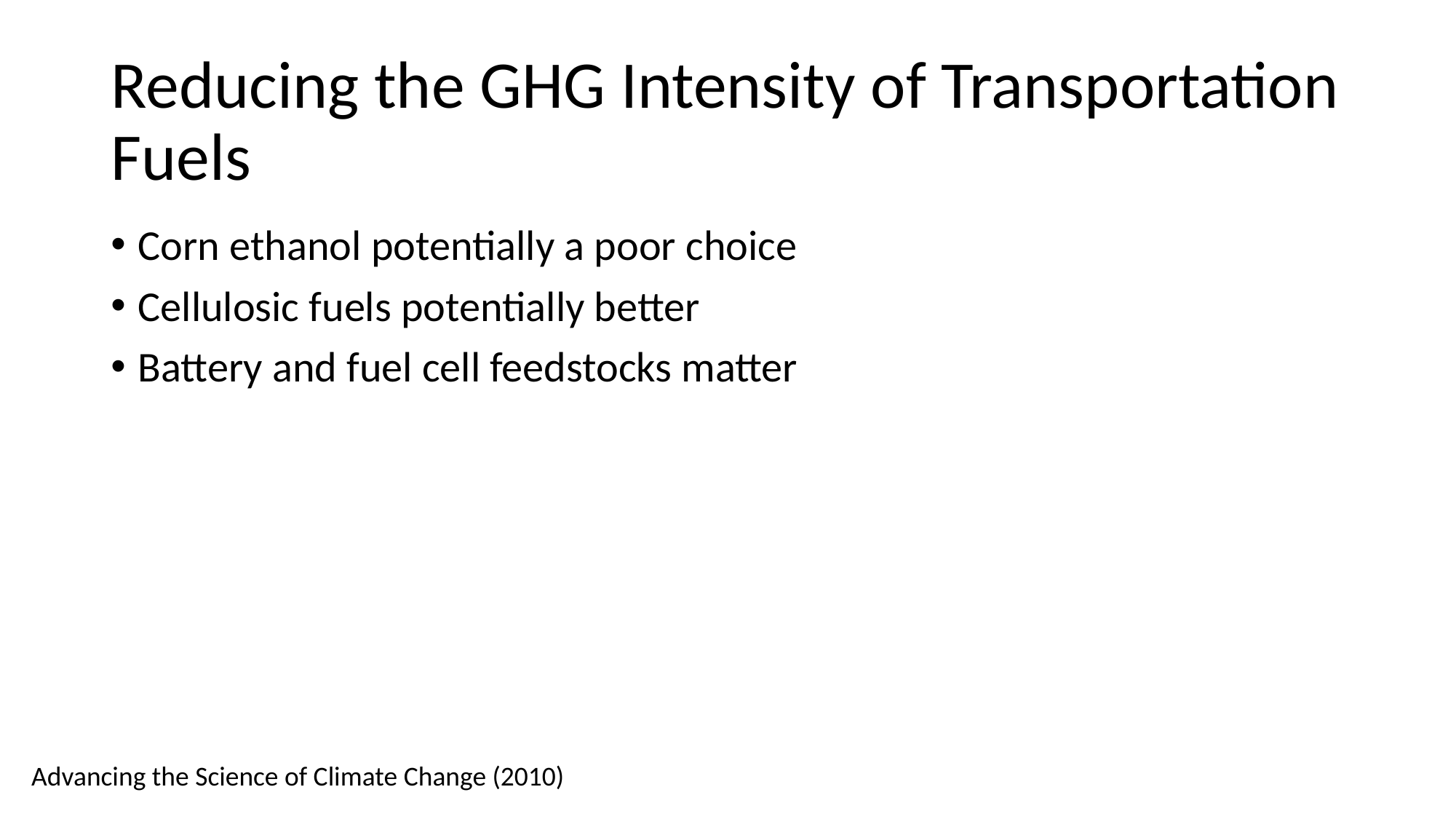

# Reducing the GHG Intensity of Transportation Fuels
Corn ethanol potentially a poor choice
Cellulosic fuels potentially better
Battery and fuel cell feedstocks matter
Advancing the Science of Climate Change (2010)